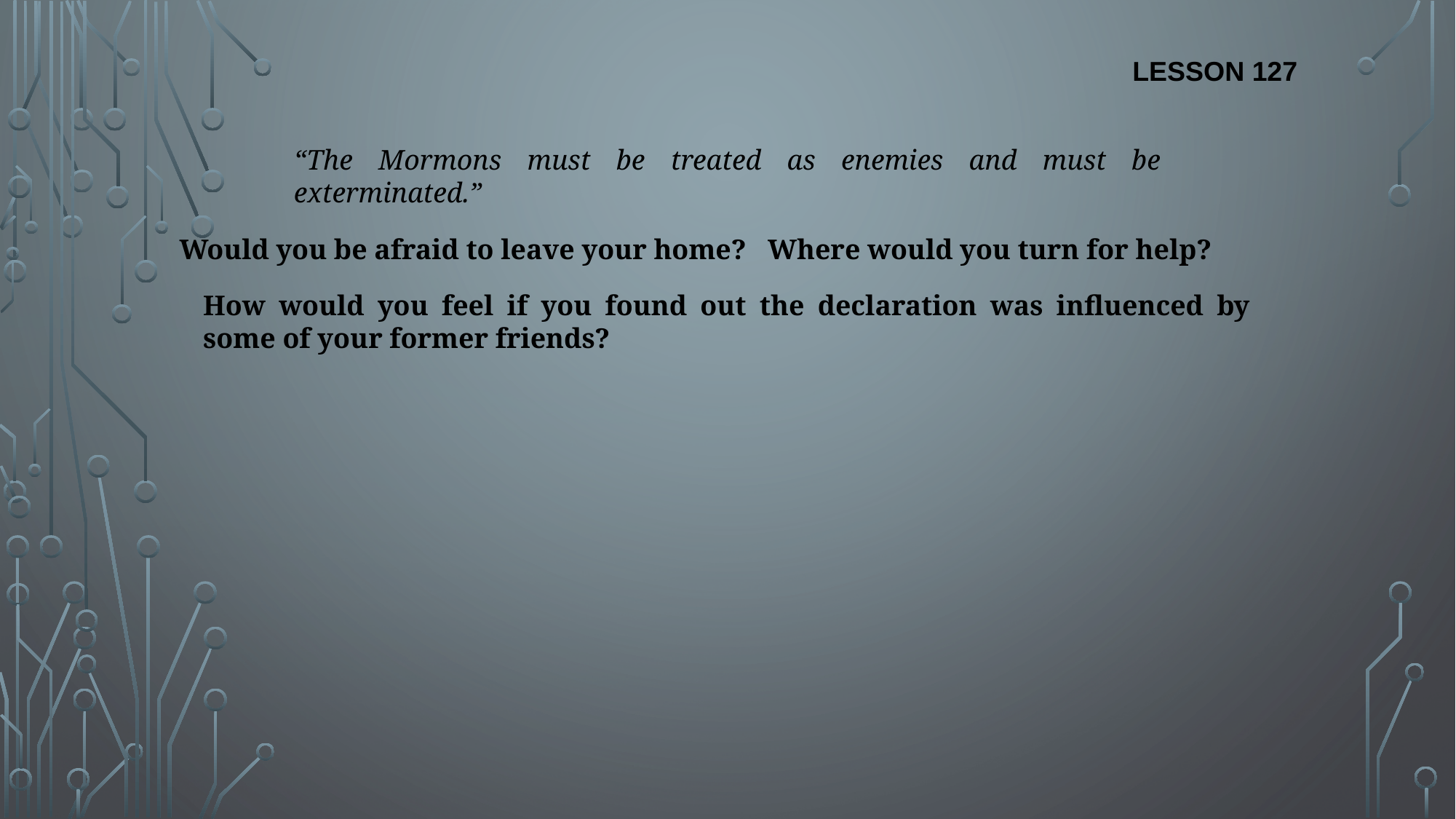

LESSON 127
“The Mormons must be treated as enemies and must be exterminated.”
Would you be afraid to leave your home?
Where would you turn for help?
How would you feel if you found out the declaration was influenced by some of your former friends?